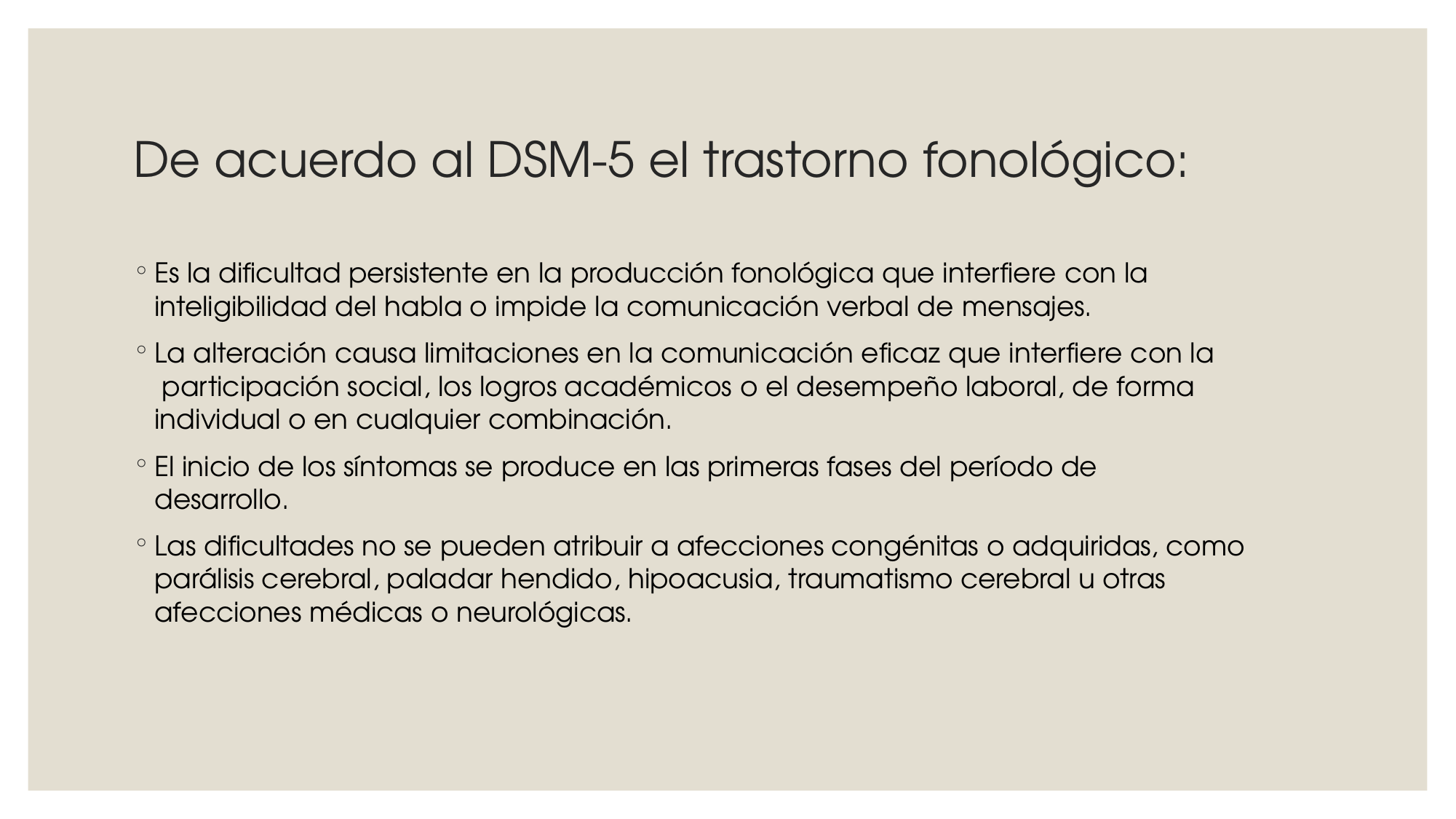

# De acuerdo al DSM-5 el trastorno fonológico:
Es la dificultad persistente en la producción fonológica que interfiere con la  inteligibilidad del habla o impide la comunicación verbal de mensajes.
La alteración causa limitaciones en la comunicación eficaz que interfiere con la  participación social, los logros académicos o el desempeño laboral, de forma  individual o en cualquier combinación.
El inicio de los síntomas se produce en las primeras fases del período de desarrollo.
Las dificultades no se pueden atribuir a afecciones congénitas o adquiridas, como  parálisis cerebral, paladar hendido, hipoacusia, traumatismo cerebral u otras  afecciones médicas o neurológicas.